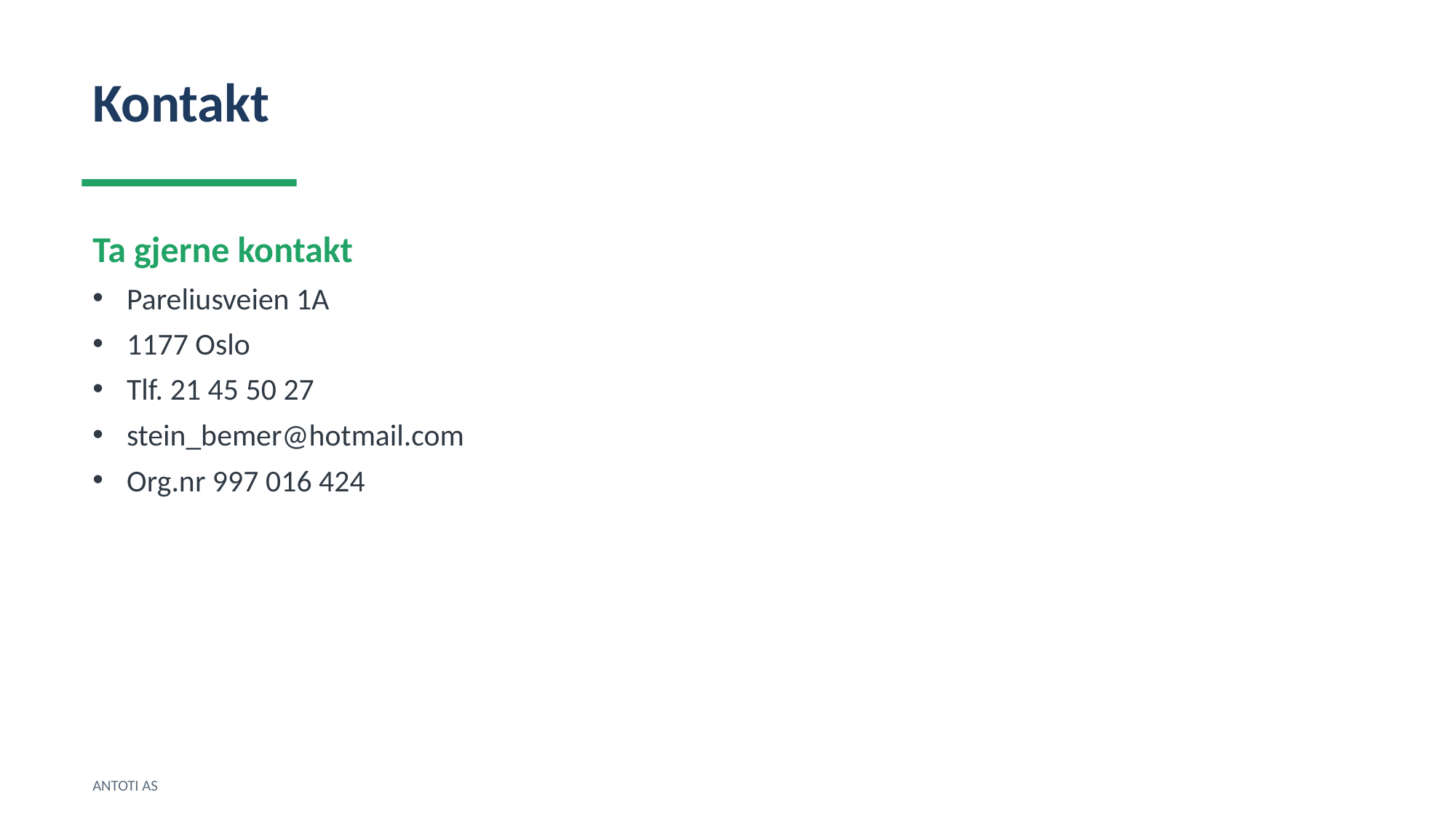

Kontakt

Ta gjerne kontakt
Pareliusveien 1A
1177 Oslo
Tlf. 21 45 50 27
stein_bemer@hotmail.com
Org.nr 997 016 424
ANTOTI AS